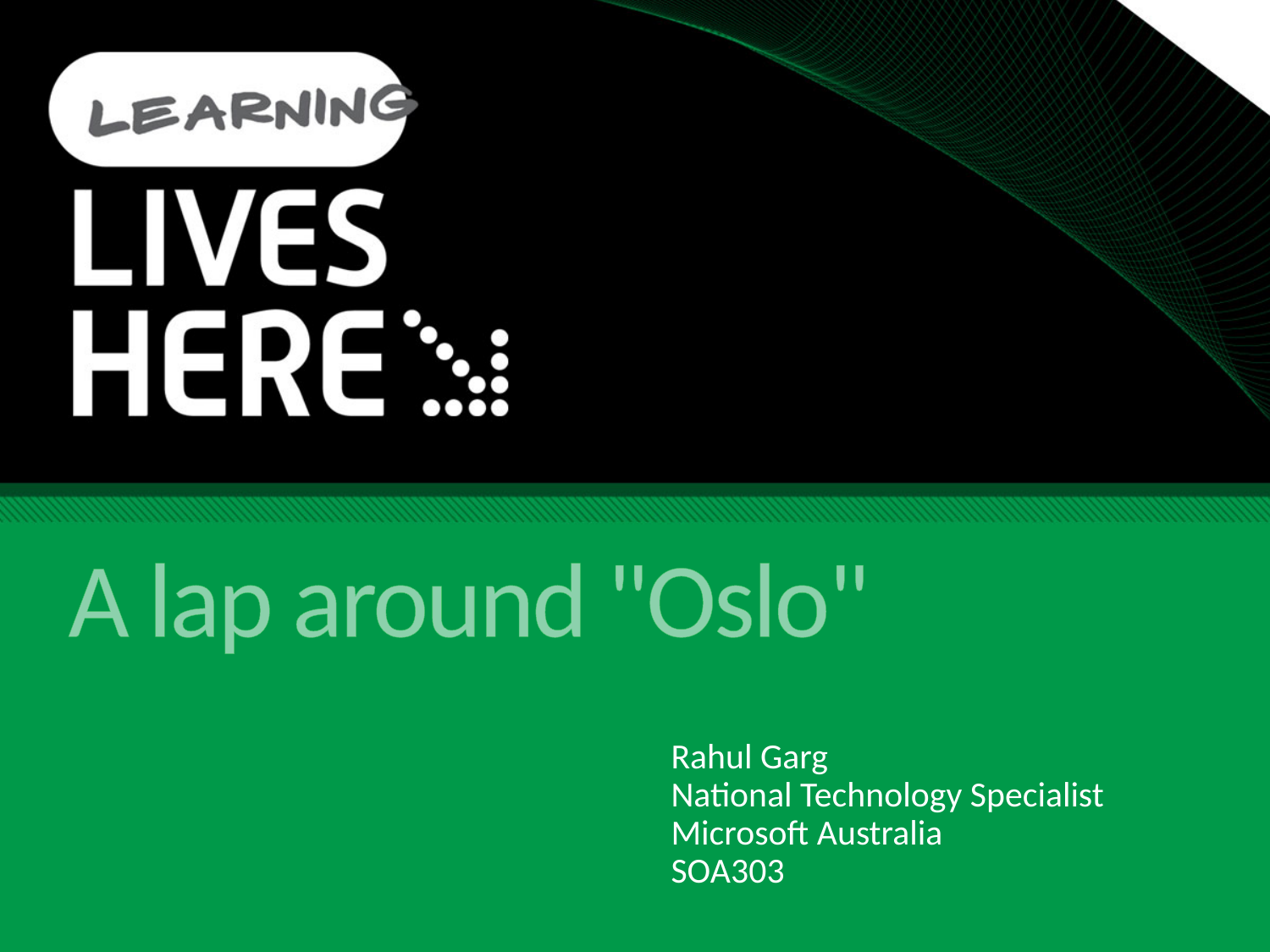

# A lap around "Oslo"
Rahul Garg
National Technology Specialist
Microsoft Australia
SOA303